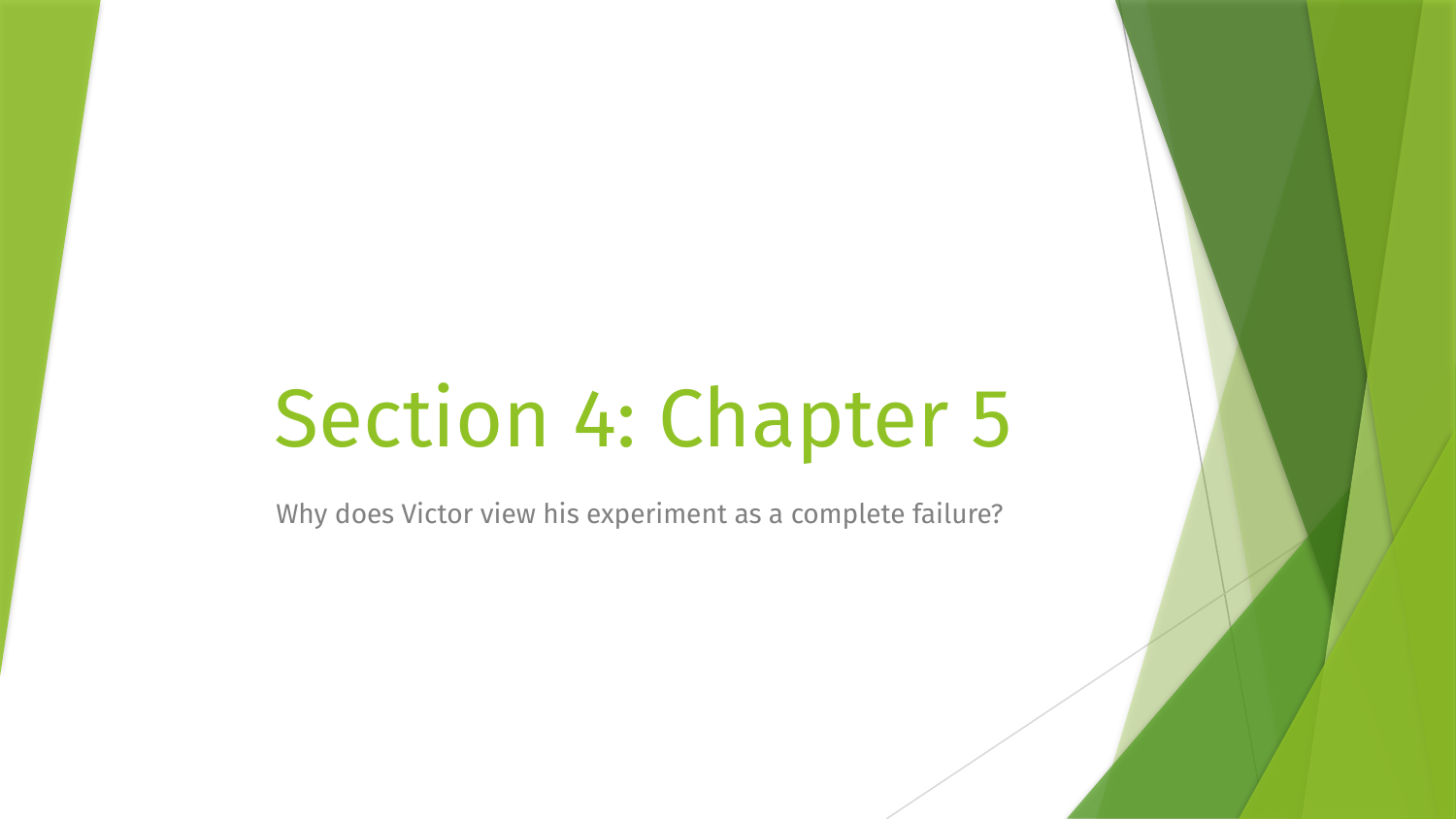

# Section 4: Chapter 5
Why does Victor view his experiment as a complete failure?